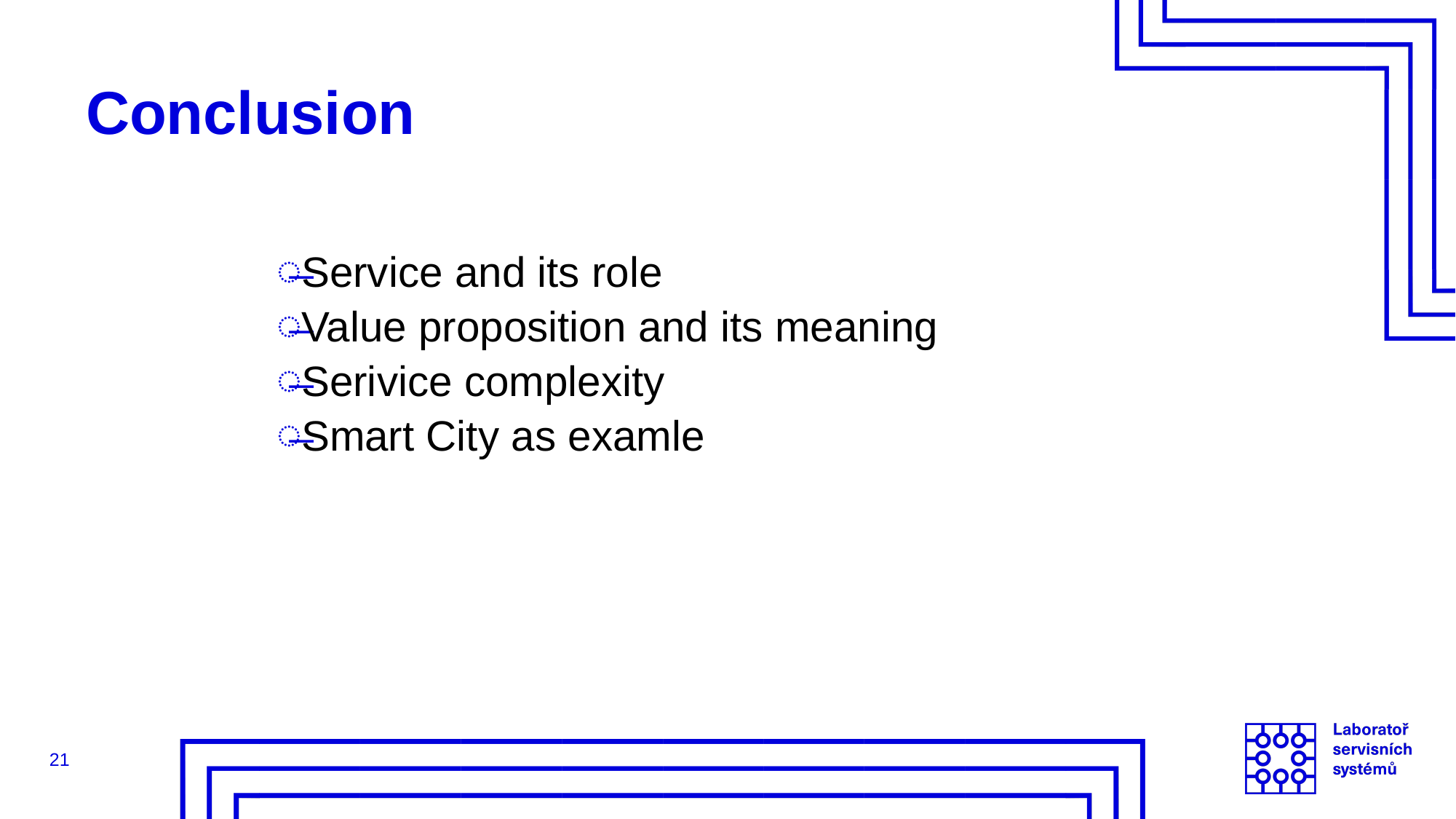

# Conclusion
Service and its role
Value proposition and its meaning
Serivice complexity
Smart City as examle
21